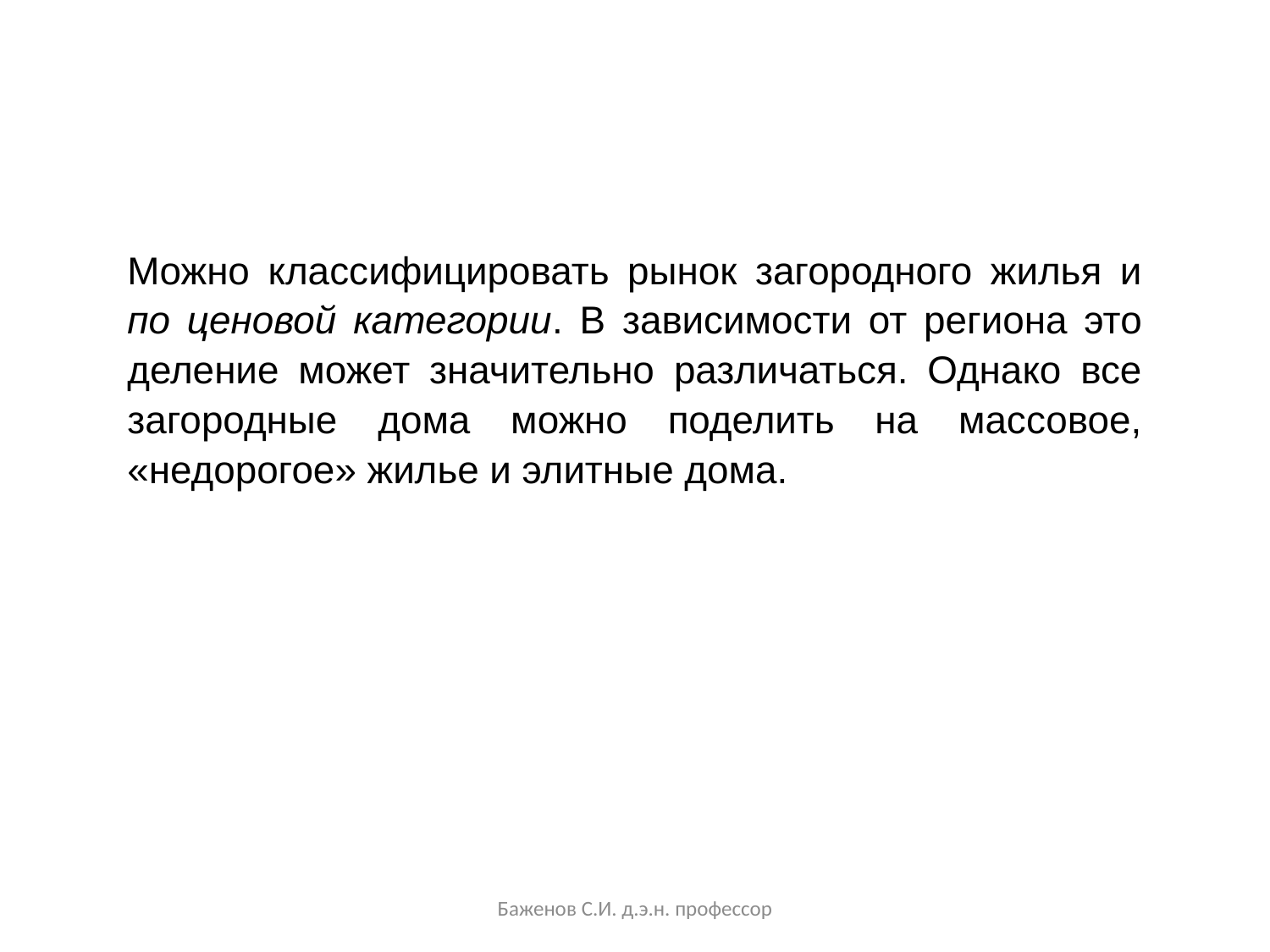

Можно классифицировать рынок загородного жилья и по ценовой категории. В зависимости от региона это деление может значительно различаться. Однако все загородные дома можно поделить на массовое, «недорогое» жилье и элитные дома.
Баженов С.И. д.э.н. профессор